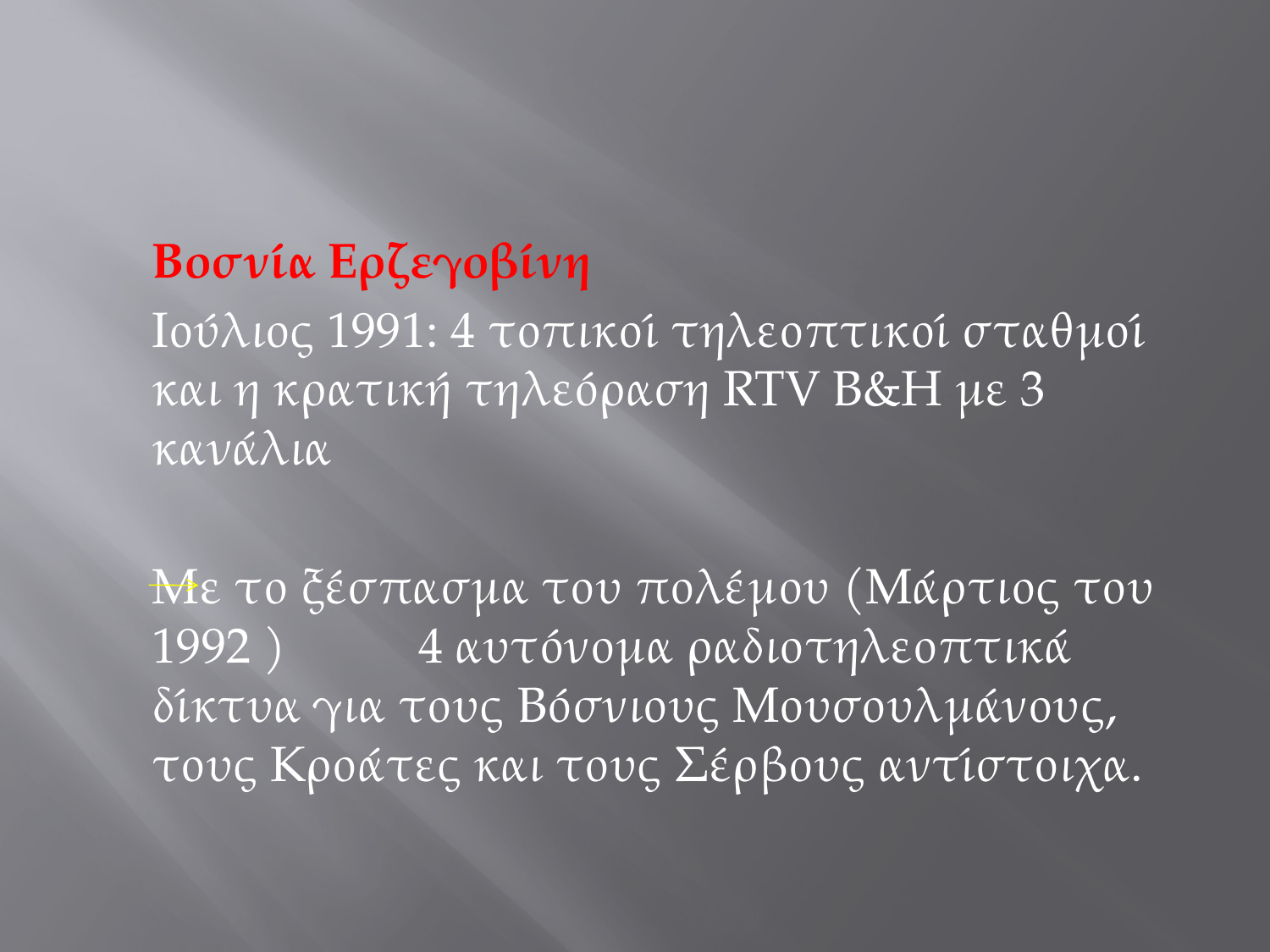

#
Βοσνία Ερζεγοβίνη
Ιούλιος 1991: 4 τοπικοί τηλεοπτικοί σταθμοί και η κρατική τηλεόραση RTV B&H με 3 κανάλια

Με το ξέσπασμα του πολέμου (Μάρτιος του 1992 )       	 4 αυτόνομα ραδιοτηλεοπτικά δίκτυα για τους Βόσνιους Μουσουλμάνους, τους Κροάτες και τους Σέρβους αντίστοιχα.